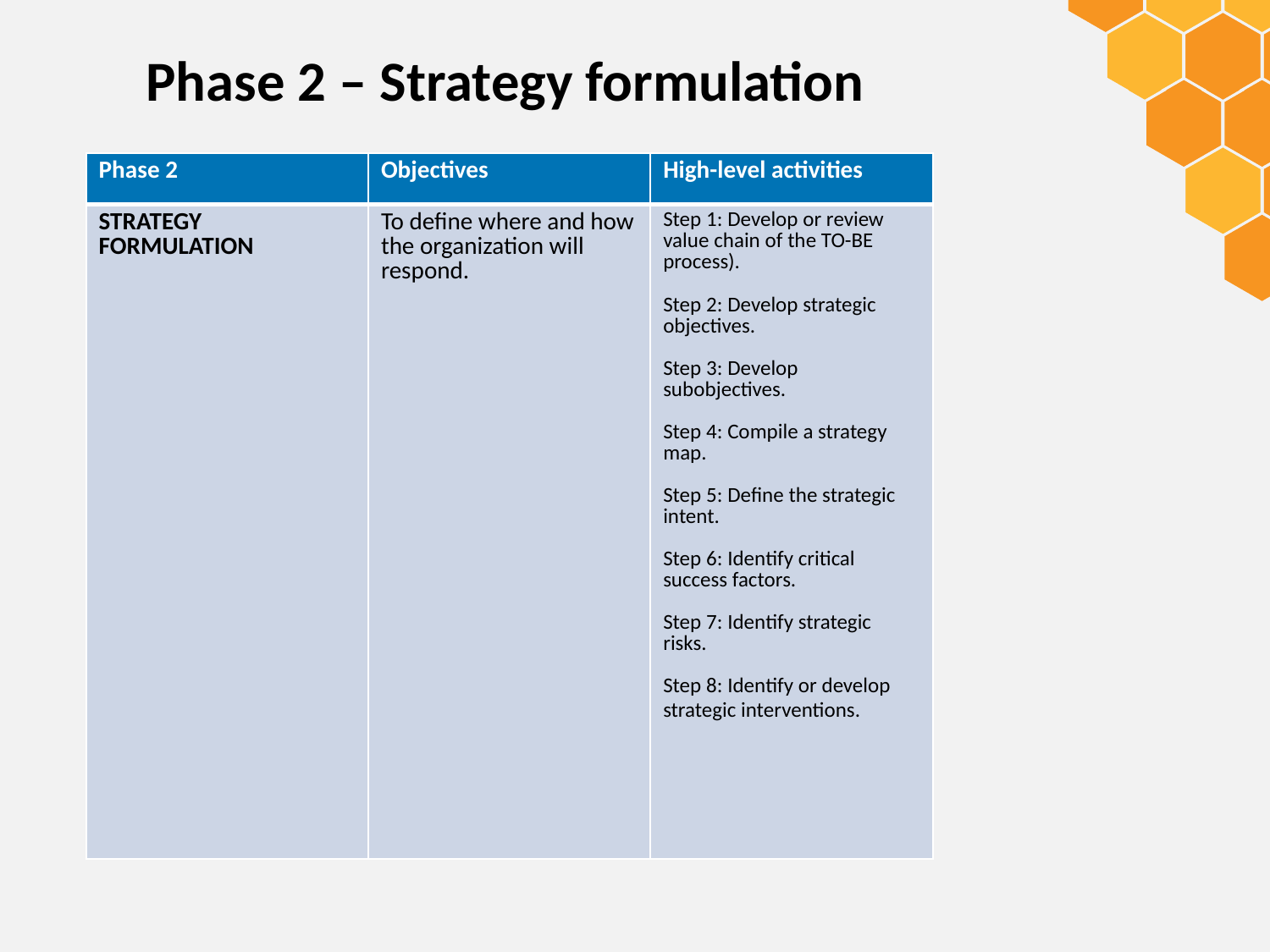

Phase 2 – Strategy formulation
| Phase 2 | Objectives | High-level activities |
| --- | --- | --- |
| STRATEGY FORMULATION | To define where and how the organization will respond. | Step 1: Develop or review value chain of the TO-BE process). Step 2: Develop strategic objectives. Step 3: Develop subobjectives. Step 4: Compile a strategy map. Step 5: Define the strategic intent. Step 6: Identify critical success factors. Step 7: Identify strategic risks. Step 8: Identify or develop strategic interventions. |